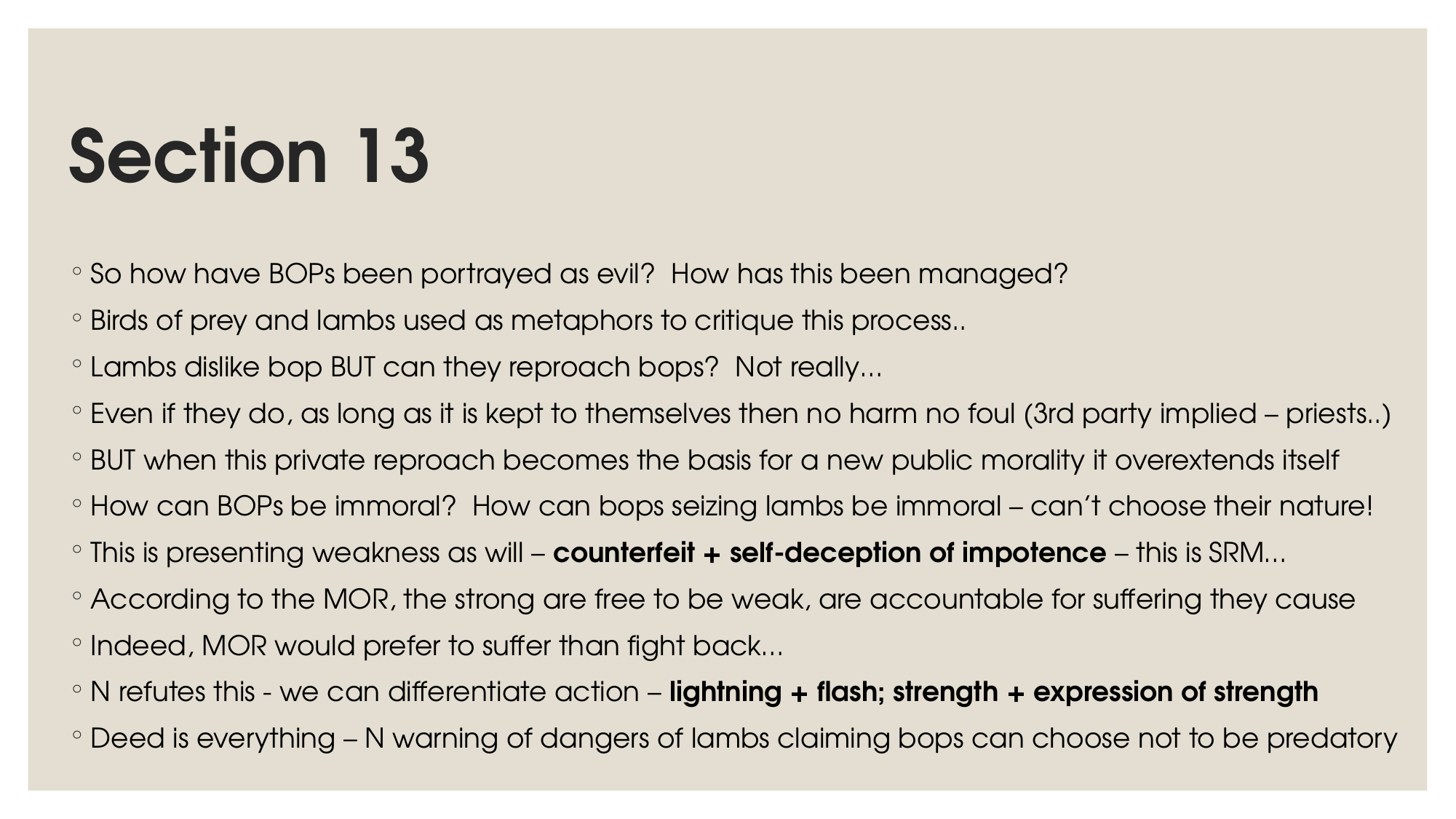

# Section 13
So how have BOPs been portrayed as evil?  How has this been managed?
Birds of prey and lambs used as metaphors to critique this process..
Lambs dislike bop BUT can they reproach bops?  Not really…
Even if they do, as long as it is kept to themselves then no harm no foul (3rd party implied – priests..)
BUT when this private reproach becomes the basis for a new public morality it overextends itself
How can BOPs be immoral?  How can bops seizing lambs be immoral – can’t choose their nature!
This is presenting weakness as will – counterfeit + self-deception of impotence – this is SRM…
According to the MOR, the strong are free to be weak, are accountable for suffering they cause
Indeed, MOR would prefer to suffer than fight back…
N refutes this - we can differentiate action – lightning + flash; strength + expression of strength
Deed is everything – N warning of dangers of lambs claiming bops can choose not to be predatory